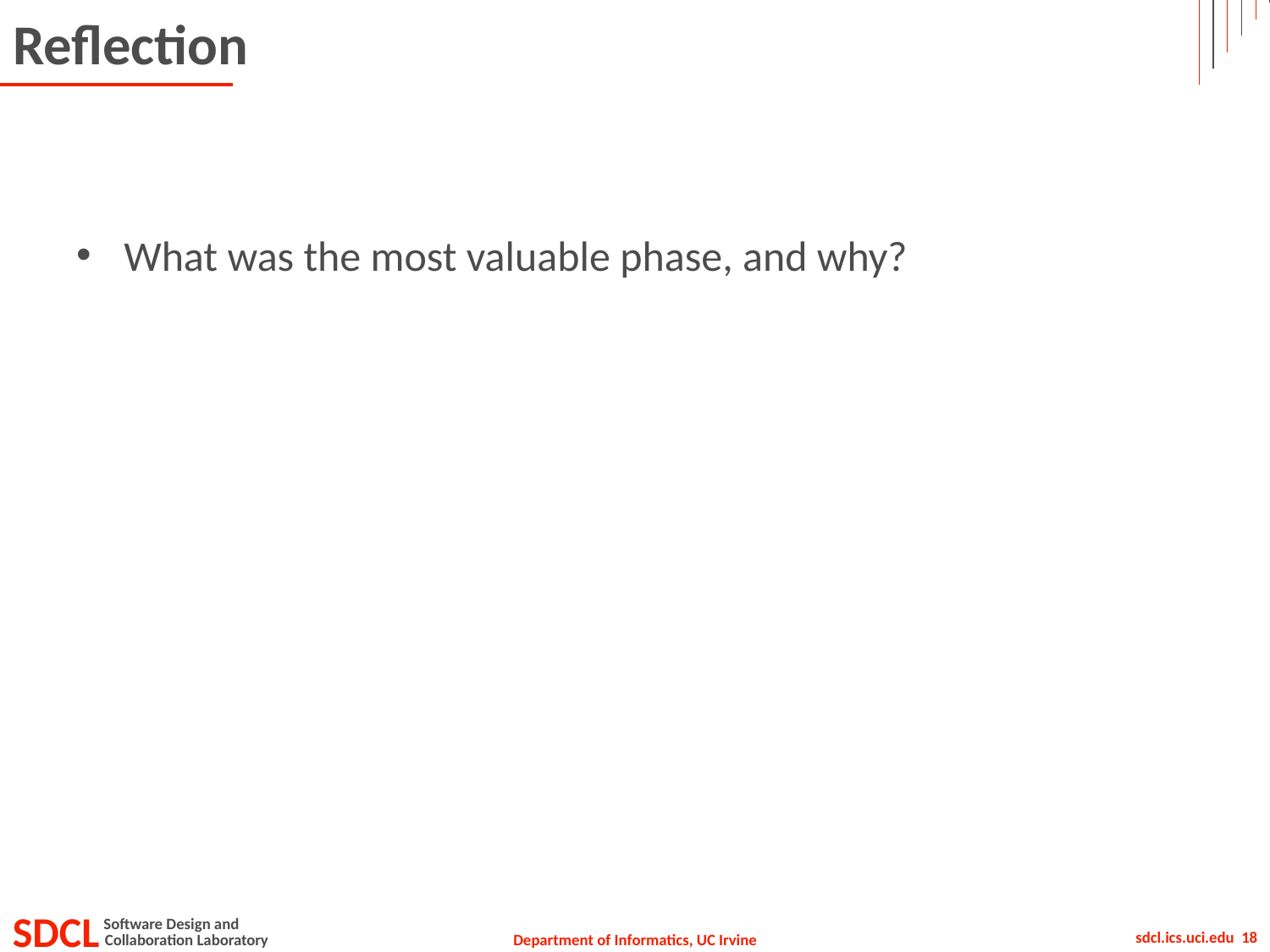

# Reflection
What was the most valuable phase, and why?